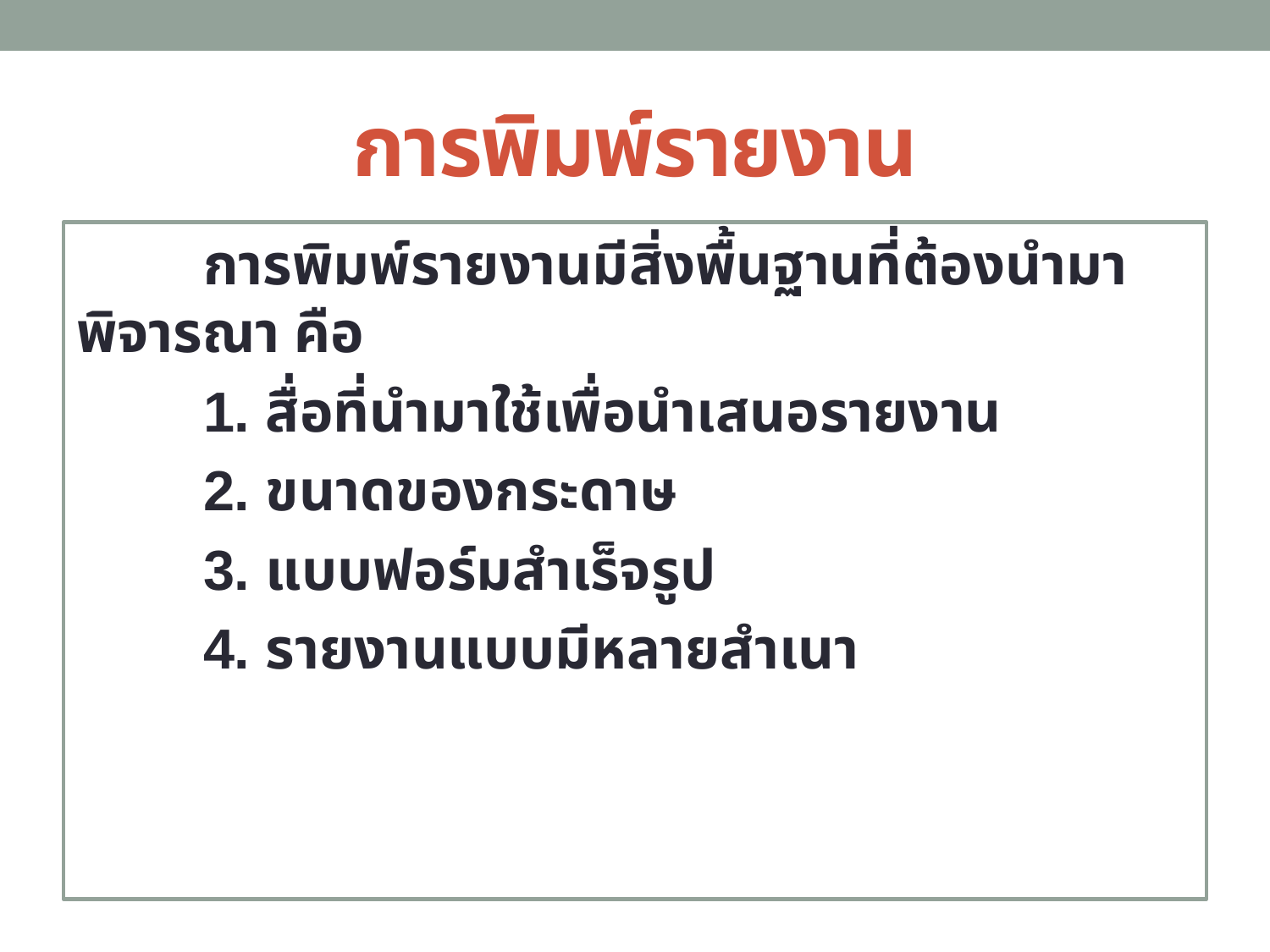

# การพิมพ์รายงาน
	การพิมพ์รายงานมีสิ่งพื้นฐานที่ต้องนำมาพิจารณา คือ
	1. สื่อที่นำมาใช้เพื่อนำเสนอรายงาน
	2. ขนาดของกระดาษ
	3. แบบฟอร์มสำเร็จรูป
	4. รายงานแบบมีหลายสำเนา